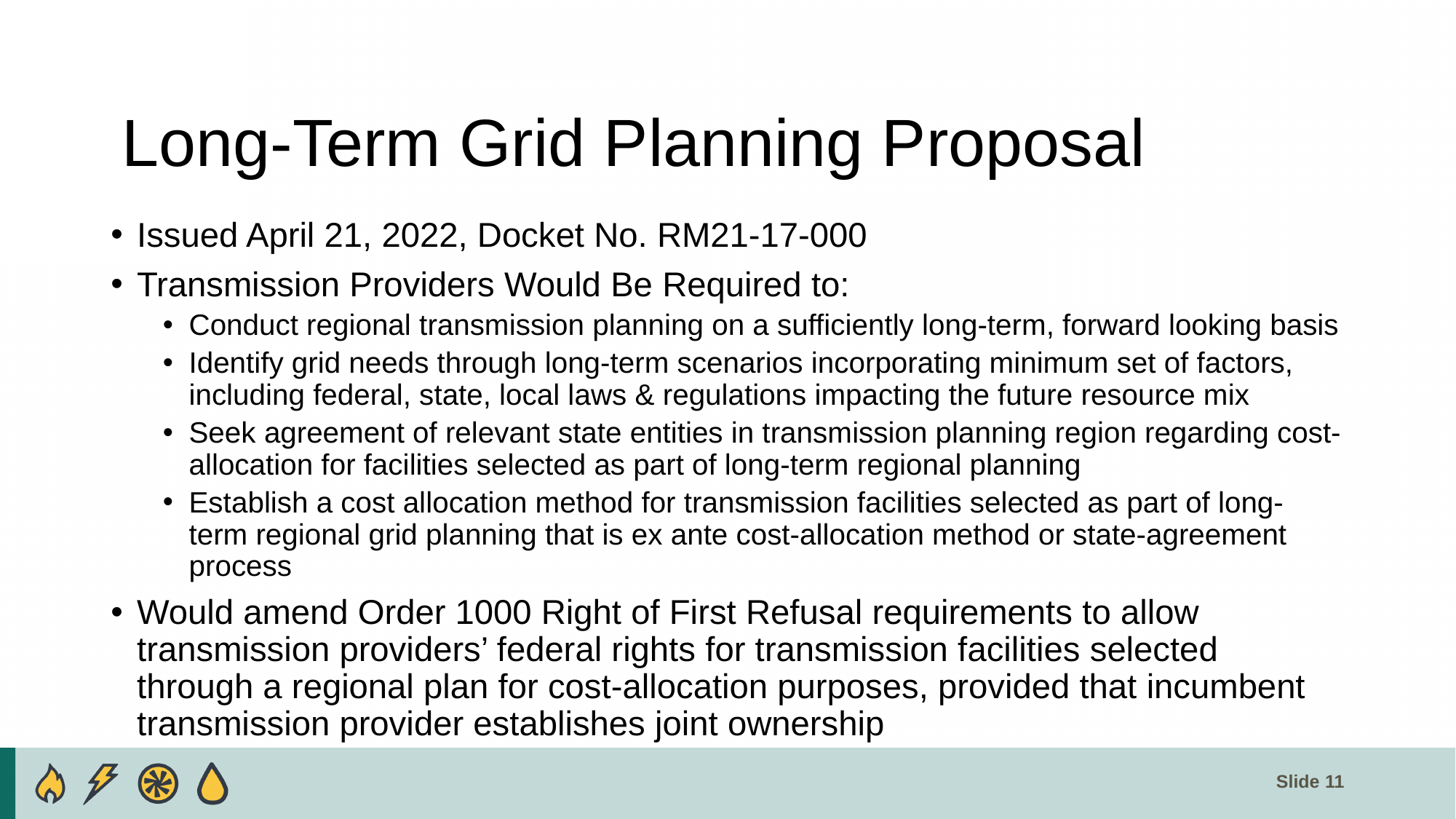

# Long-Term Grid Planning Proposal
Issued April 21, 2022, Docket No. RM21-17-000
Transmission Providers Would Be Required to:
Conduct regional transmission planning on a sufficiently long-term, forward looking basis
Identify grid needs through long-term scenarios incorporating minimum set of factors, including federal, state, local laws & regulations impacting the future resource mix
Seek agreement of relevant state entities in transmission planning region regarding cost-allocation for facilities selected as part of long-term regional planning
Establish a cost allocation method for transmission facilities selected as part of long-term regional grid planning that is ex ante cost-allocation method or state-agreement process
Would amend Order 1000 Right of First Refusal requirements to allow transmission providers’ federal rights for transmission facilities selected through a regional plan for cost-allocation purposes, provided that incumbent transmission provider establishes joint ownership

Slide 11